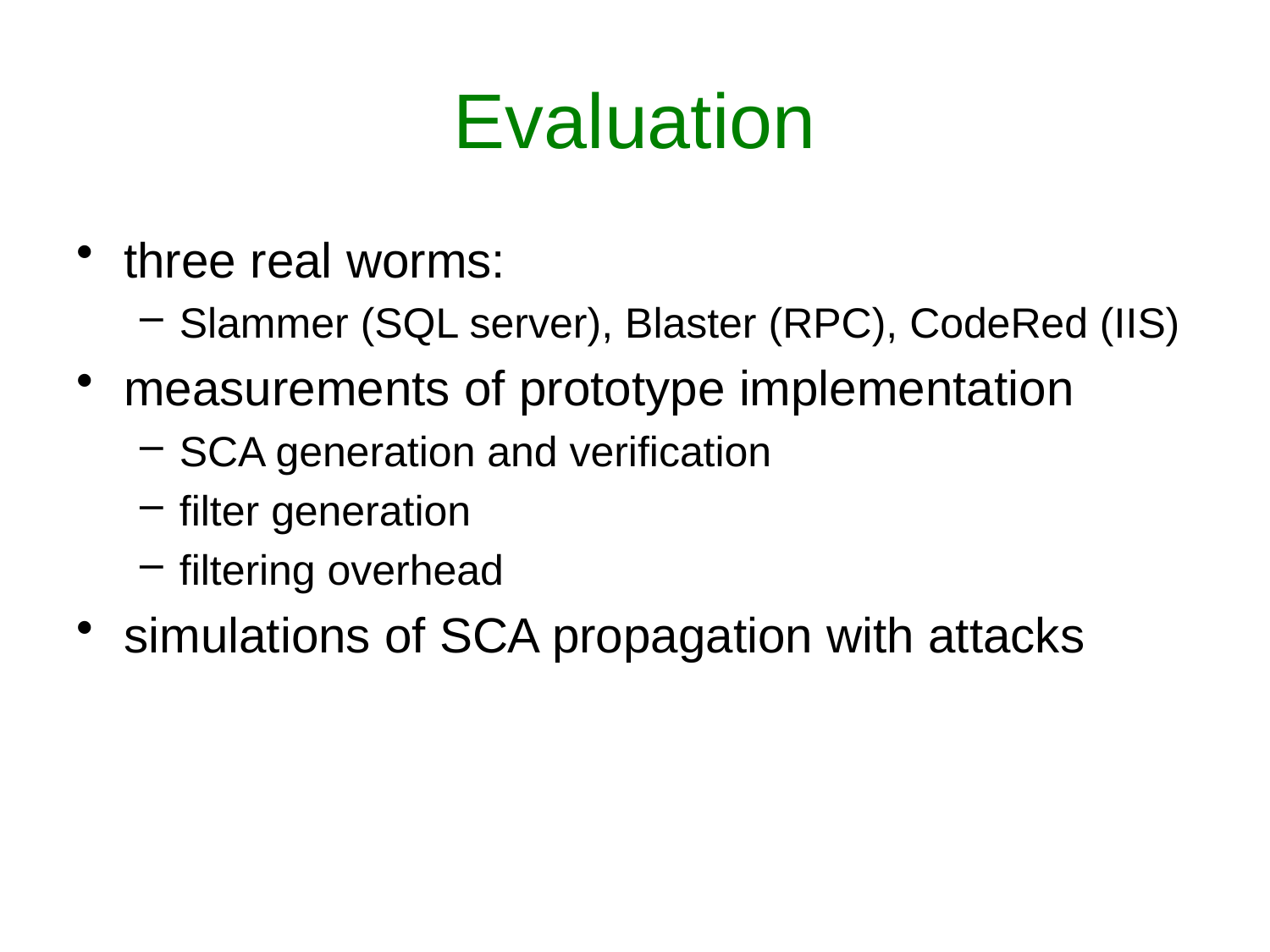

# Evaluation
three real worms:
Slammer (SQL server), Blaster (RPC), CodeRed (IIS)
measurements of prototype implementation
SCA generation and verification
filter generation
filtering overhead
simulations of SCA propagation with attacks